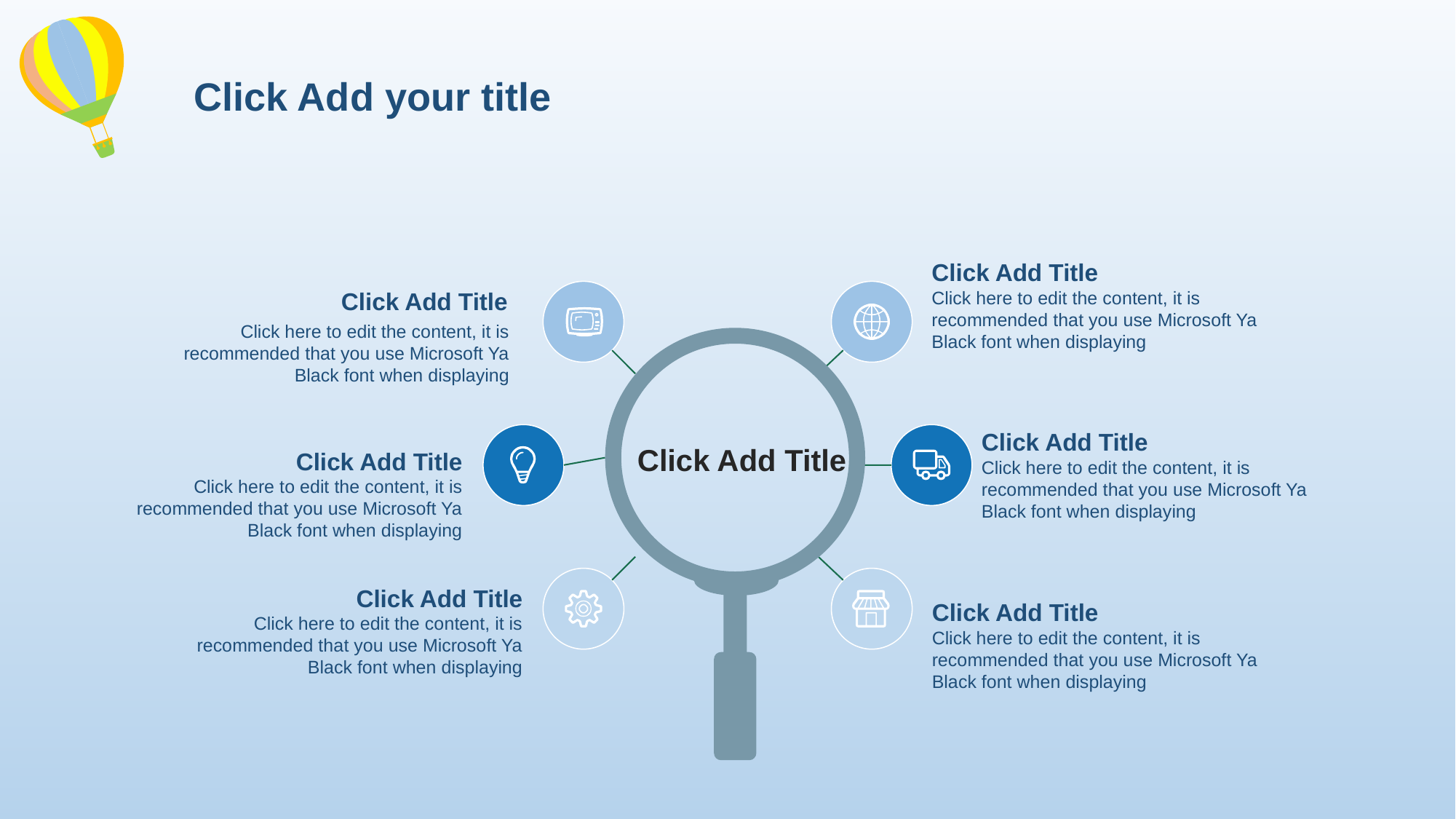

Click Add your title
Click Add Title
Click here to edit the content, it is recommended that you use Microsoft Ya Black font when displaying
Click Add Title
Click here to edit the content, it is recommended that you use Microsoft Ya Black font when displaying

Click Add Title

Click Add Title
Click here to edit the content, it is recommended that you use Microsoft Ya Black font when displaying

Click Add Title
Click here to edit the content, it is recommended that you use Microsoft Ya Black font when displaying

Click Add Title
Click here to edit the content, it is recommended that you use Microsoft Ya Black font when displaying
Click Add Title
Click here to edit the content, it is recommended that you use Microsoft Ya Black font when displaying